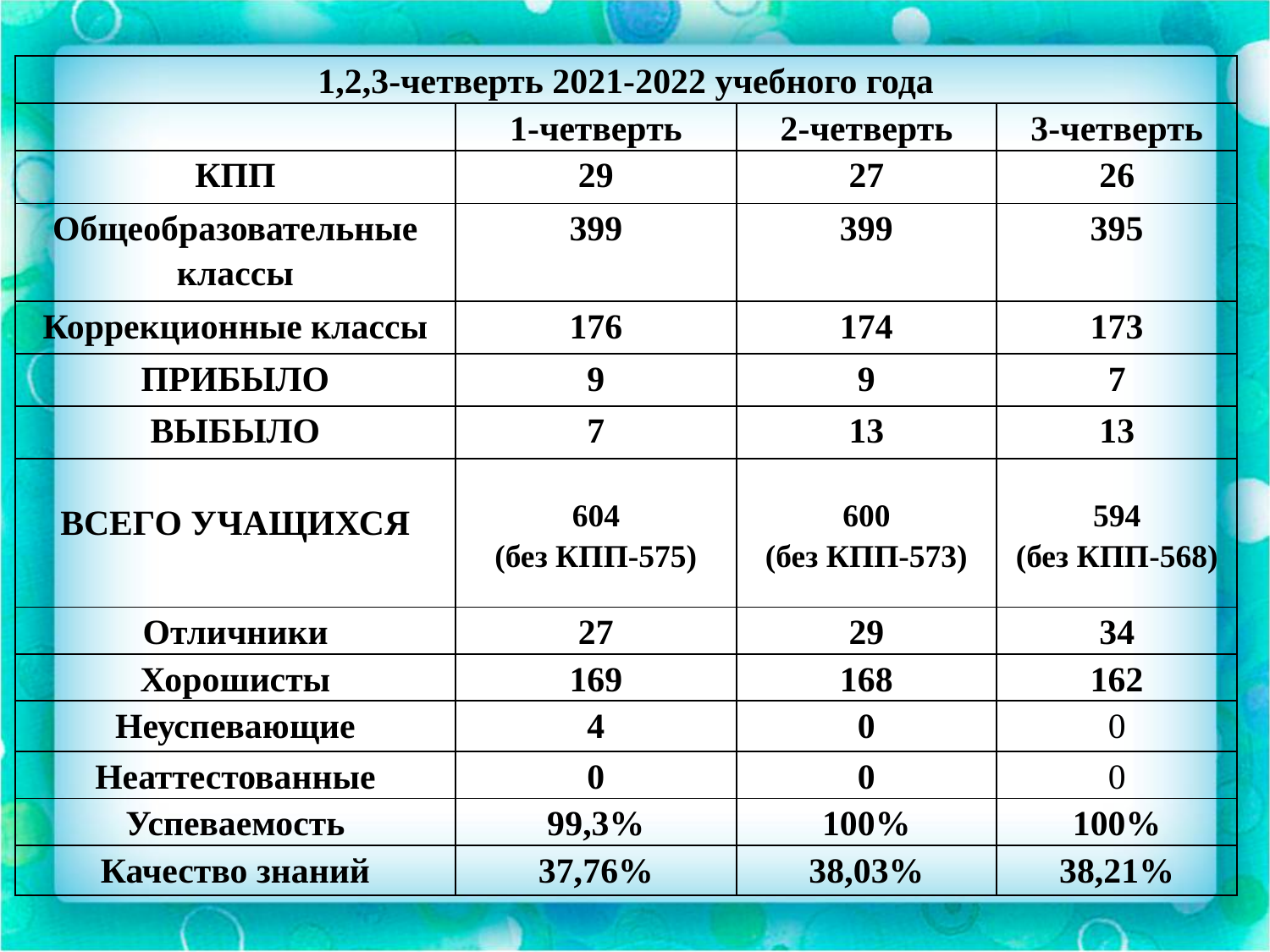

| 1,2,3-четверть 2021-2022 учебного года |  |  |  |
| --- | --- | --- | --- |
|  | 1-четверть | 2-четверть | 3-четверть |
| КПП | 29 | 27 | 26 |
| Общеобразовательные классы | 399 | 399 | 395 |
| Коррекционные классы | 176 | 174 | 173 |
| ПРИБЫЛО | 9 | 9 | 7 |
| ВЫБЫЛО | 7 | 13 | 13 |
| ВСЕГО УЧАЩИХСЯ | 604 (без КПП-575) | 600 (без КПП-573) | 594 (без КПП-568) |
| Отличники | 27 | 29 | 34 |
| Хорошисты | 169 | 168 | 162 |
| Неуспевающие | 4 | 0 | 0 |
| Неаттестованные | 0 | 0 | 0 |
| Успеваемость | 99,3% | 100% | 100% |
| Качество знаний | 37,76% | 38,03% | 38,21% |